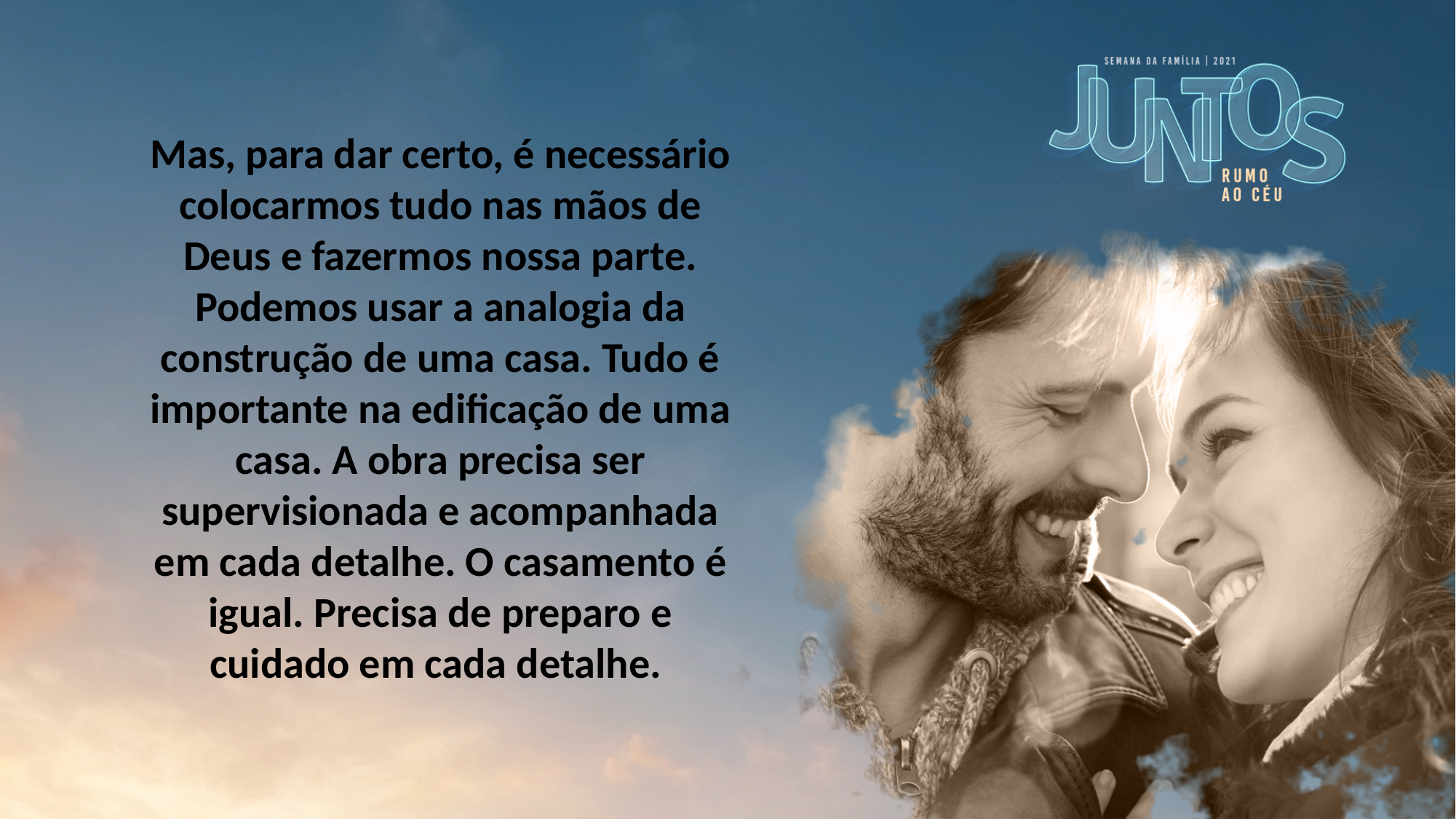

Mas, para dar certo, é necessário colocarmos tudo nas mãos de Deus e fazermos nossa parte. Podemos usar a analogia da construção de uma casa. Tudo é importante na edificação de uma casa. A obra precisa ser supervisionada e acompanhada em cada detalhe. O casamento é igual. Precisa de preparo e cuidado em cada detalhe.